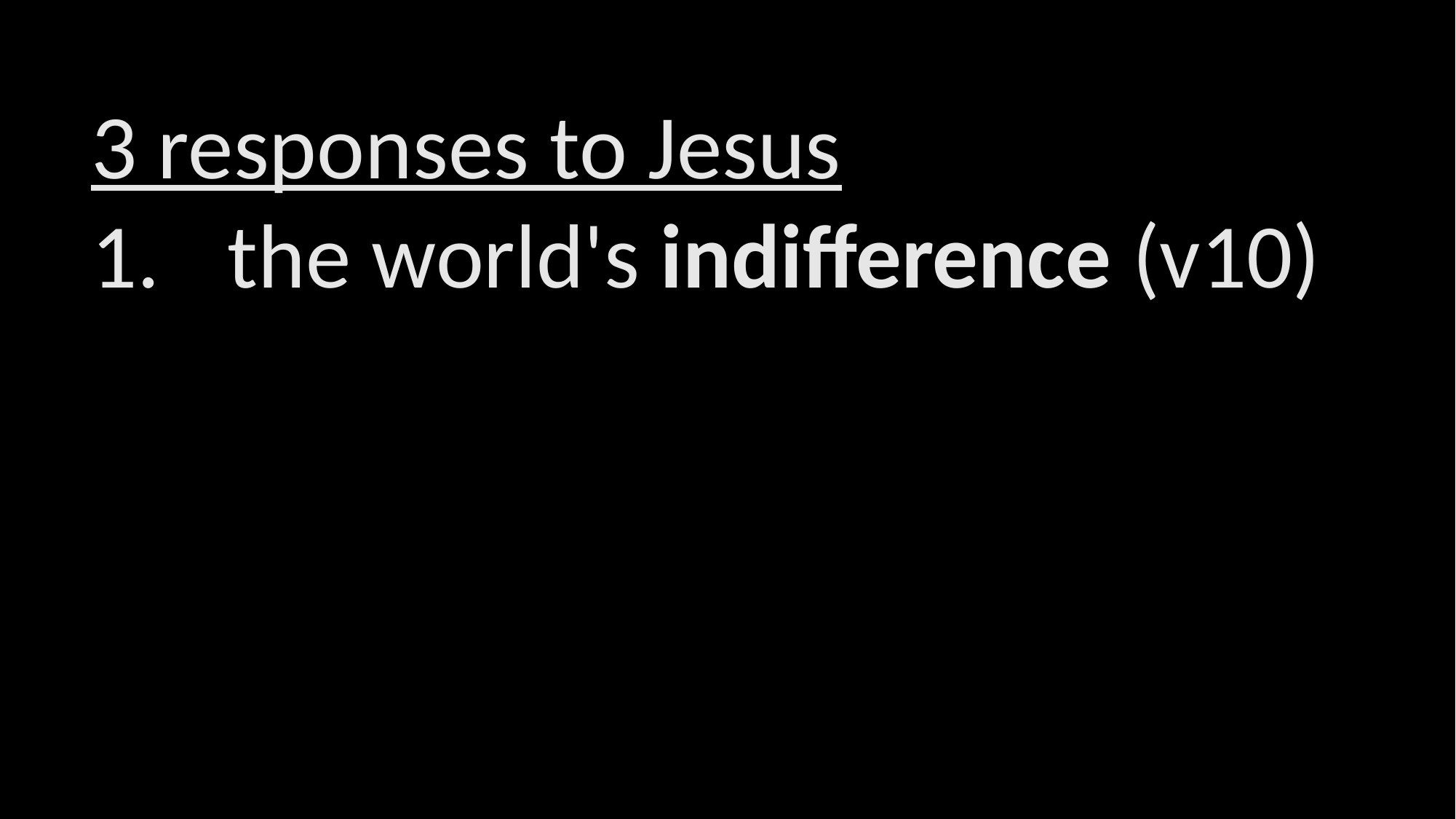

3 responses to Jesus
the world's indifference (v10)